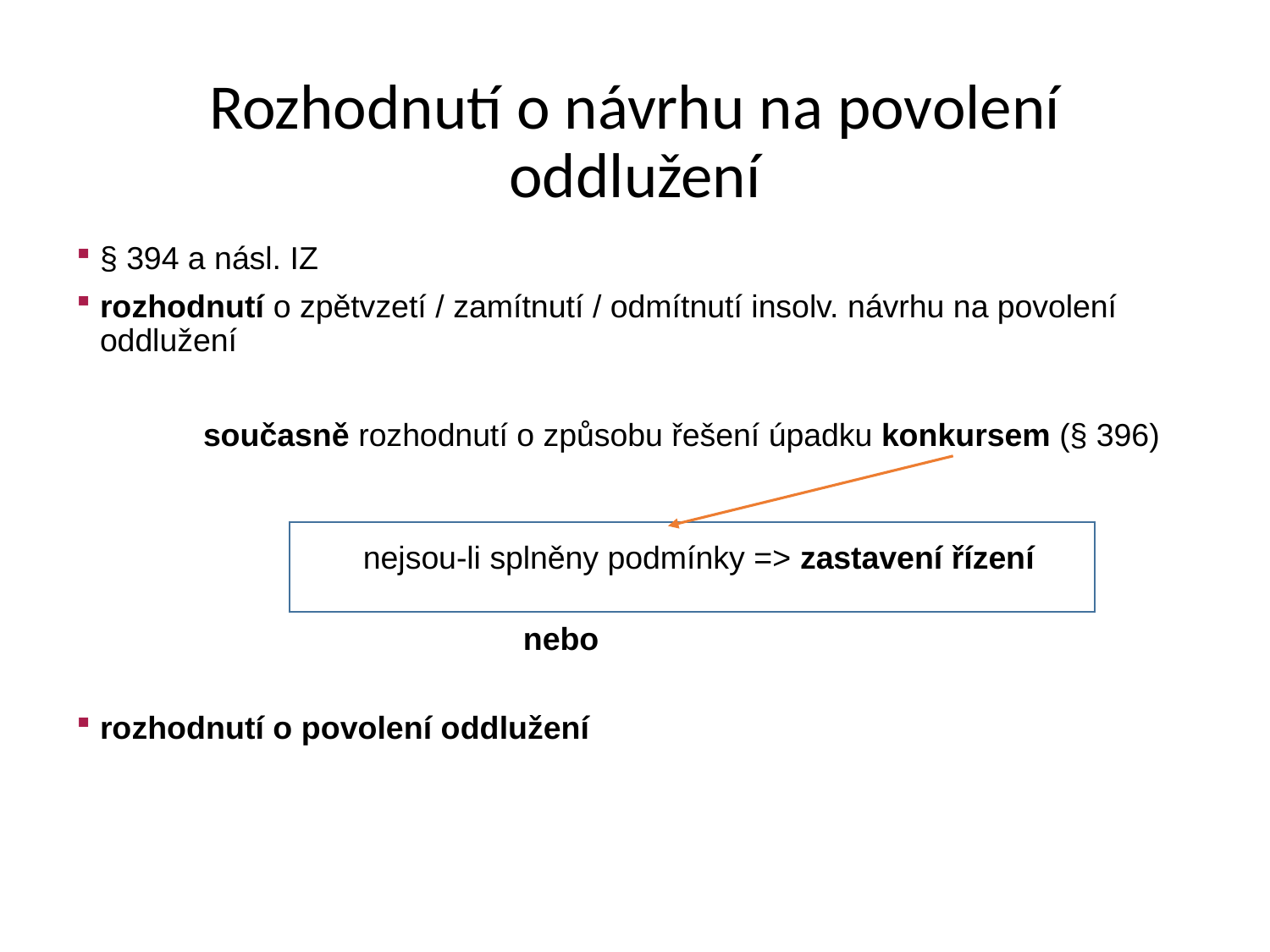

# Rozhodnutí o návrhu na povolení oddlužení
§ 394 a násl. IZ
rozhodnutí o zpětvzetí / zamítnutí / odmítnutí insolv. návrhu na povolení oddlužení

         	současně rozhodnutí o způsobu řešení úpadku konkursem (§ 396)

                  nejsou-li splněny podmínky => zastavení řízení

                                    nebo

rozhodnutí o povolení oddlužení